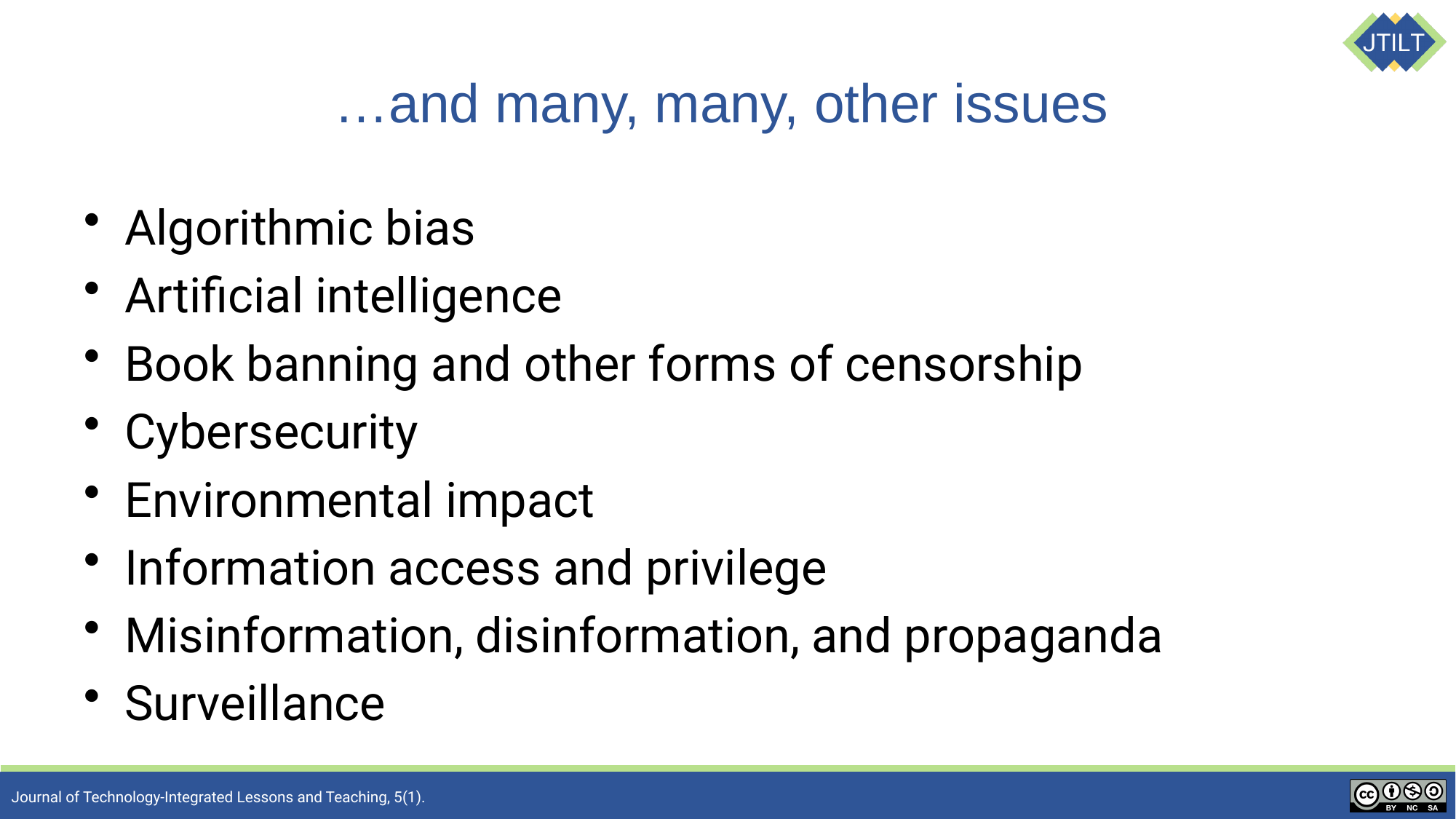

# …and many, many, other issues
Algorithmic bias​
Artificial intelligence
Book banning and other forms of censorship​
Cybersecurity
Environmental impact
Information access and privilege
Misinformation, disinformation, and propaganda​
Surveillance